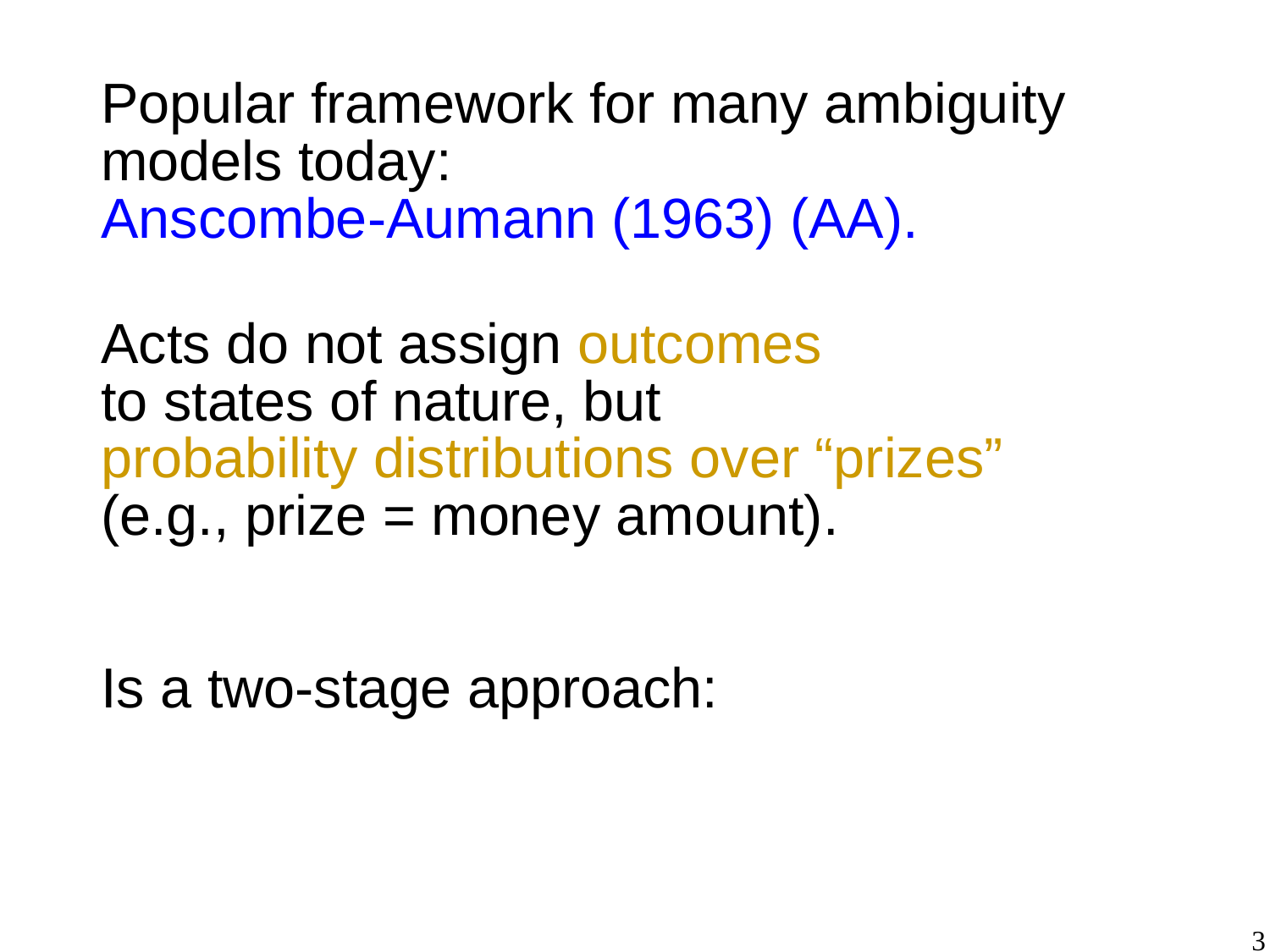

Popular framework for many ambiguity models today:
Anscombe-Aumann (1963) (AA).
Acts do not assign outcomes
to states of nature, but
probability distributions over “prizes”
(e.g., prize = money amount).
Is a two-stage approach:
3